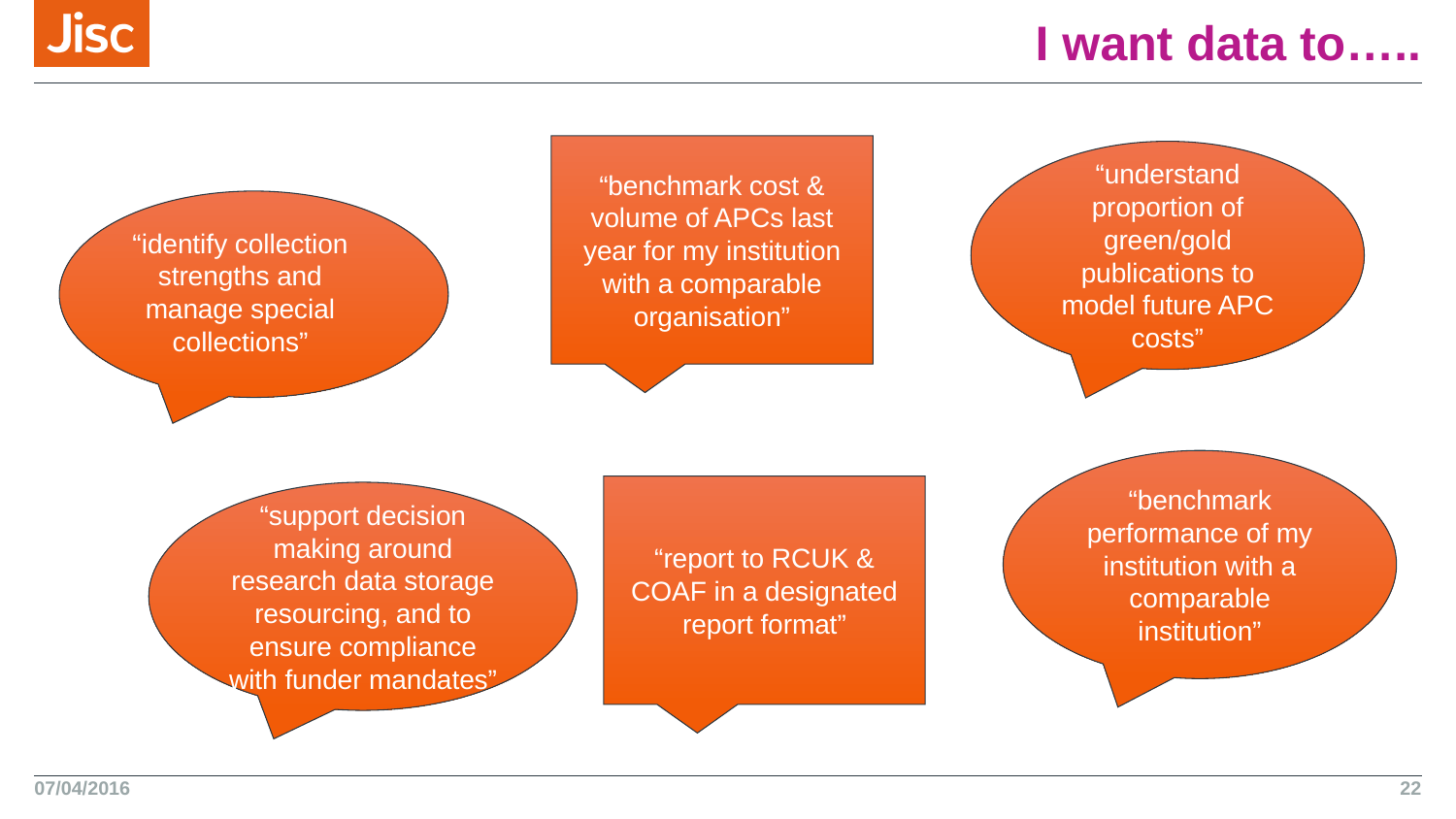

# I want data to…..
“benchmark cost & volume of APCs last year for my institution with a comparable organisation”

“identify collection strengths and manage special collections”
“benchmark performance of my institution with a comparable institution”
“understand proportion of green/gold publications to model future APC costs”

“report to RCUK & COAF in a designated report format”
“support decision making around research data storage resourcing, and to ensure compliance with funder mandates”
07/04/2016
22